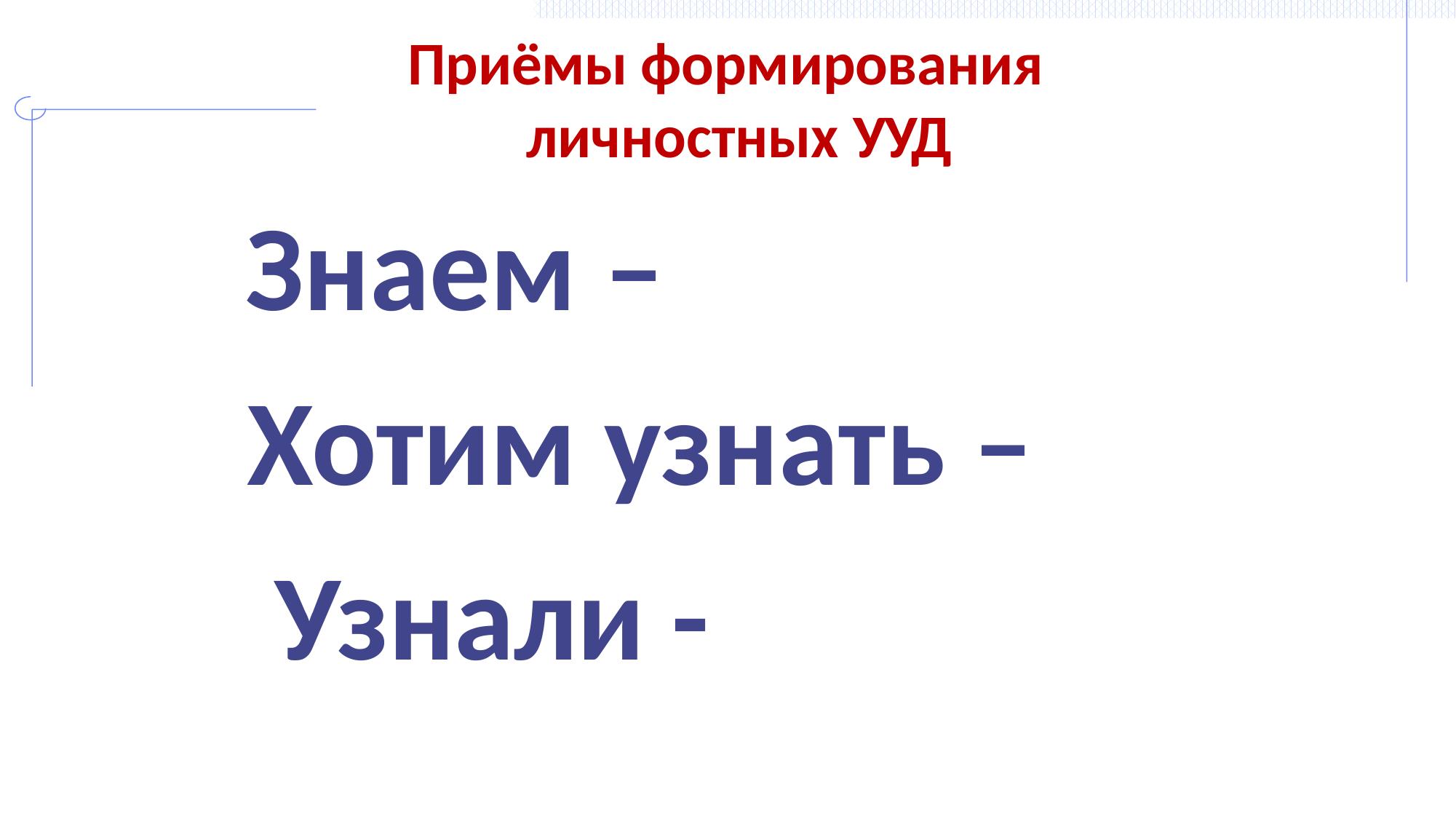

Приёмы формирования  личностных УУД
Знаем –
Хотим узнать –  Узнали -